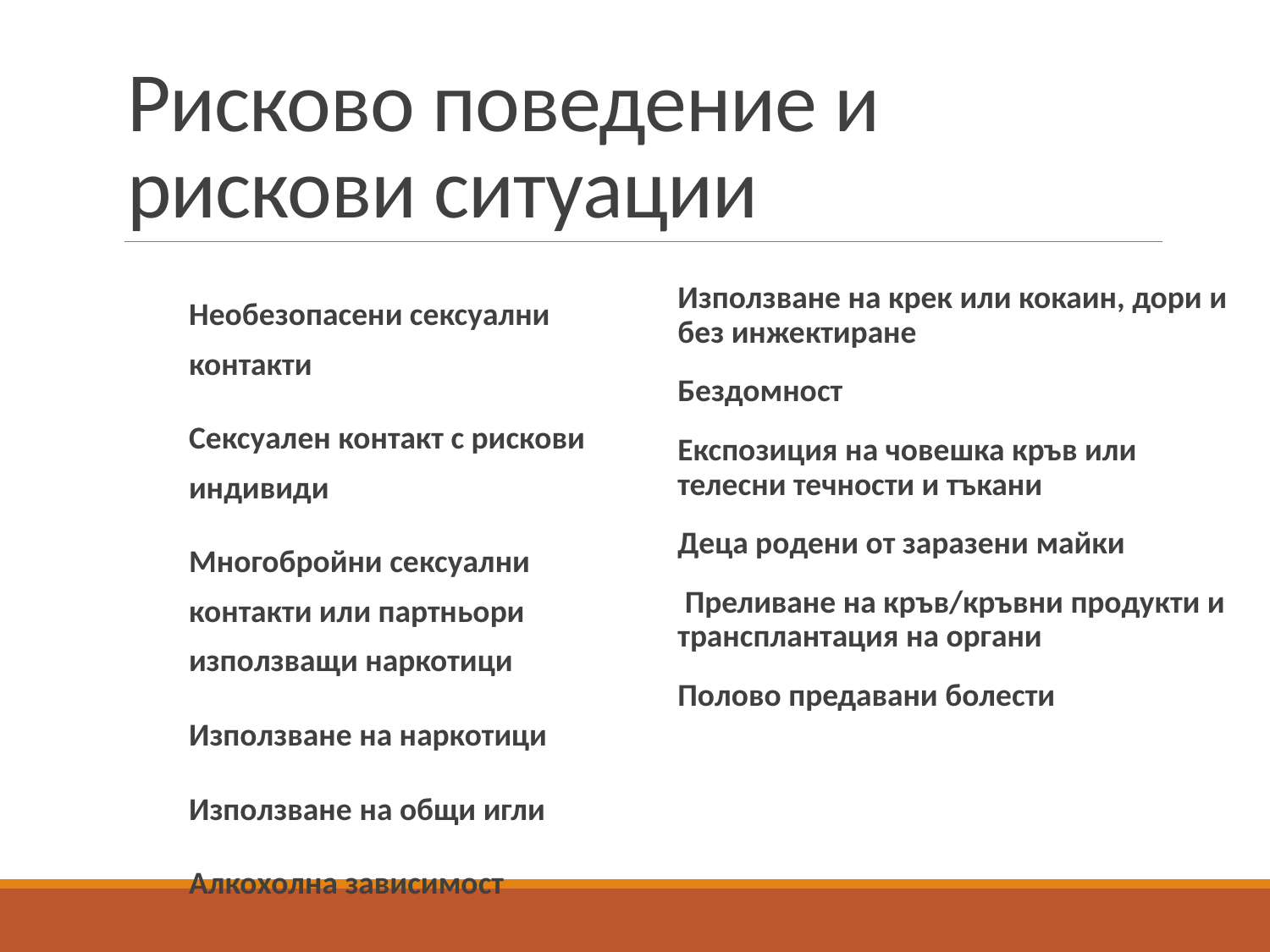

# Рисково поведение и рискови ситуации
Използване на крек или кокаин, дори и без инжектиране
Бездомност
Експозиция на човешка кръв или телесни течности и тъкани
Деца родени от заразени майки
 Преливане на кръв/кръвни продукти и трансплантация на органи
Полово предавани болести
Необезопасени сексуални контакти
Сексуален контакт с рискови индивиди
Многобройни сексуални контакти или партньори използващи наркотици
Използване на наркотици
Използване на общи игли
Алкохолна зависимост